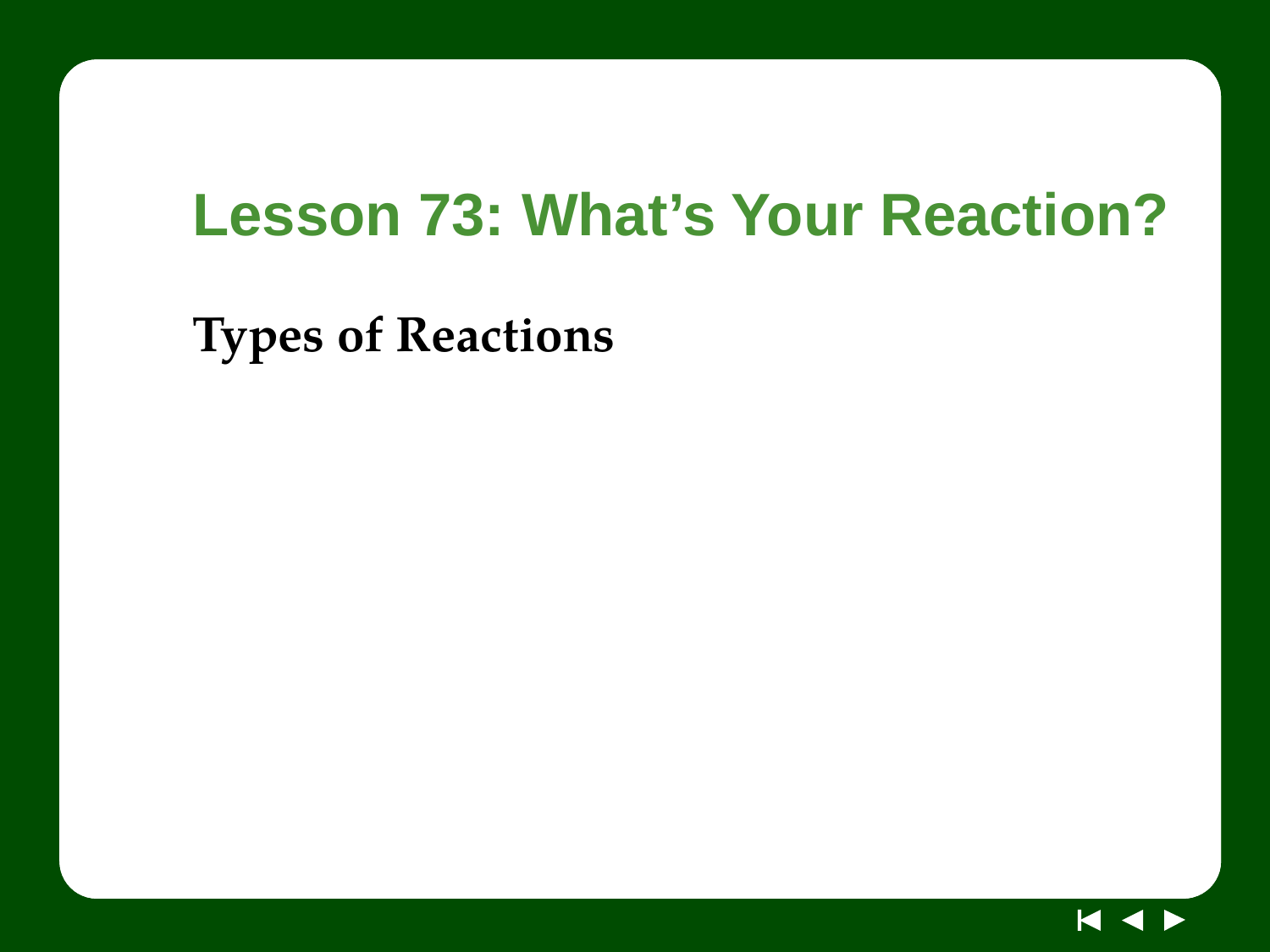

# Lesson 73: What’s Your Reaction?
Types of Reactions